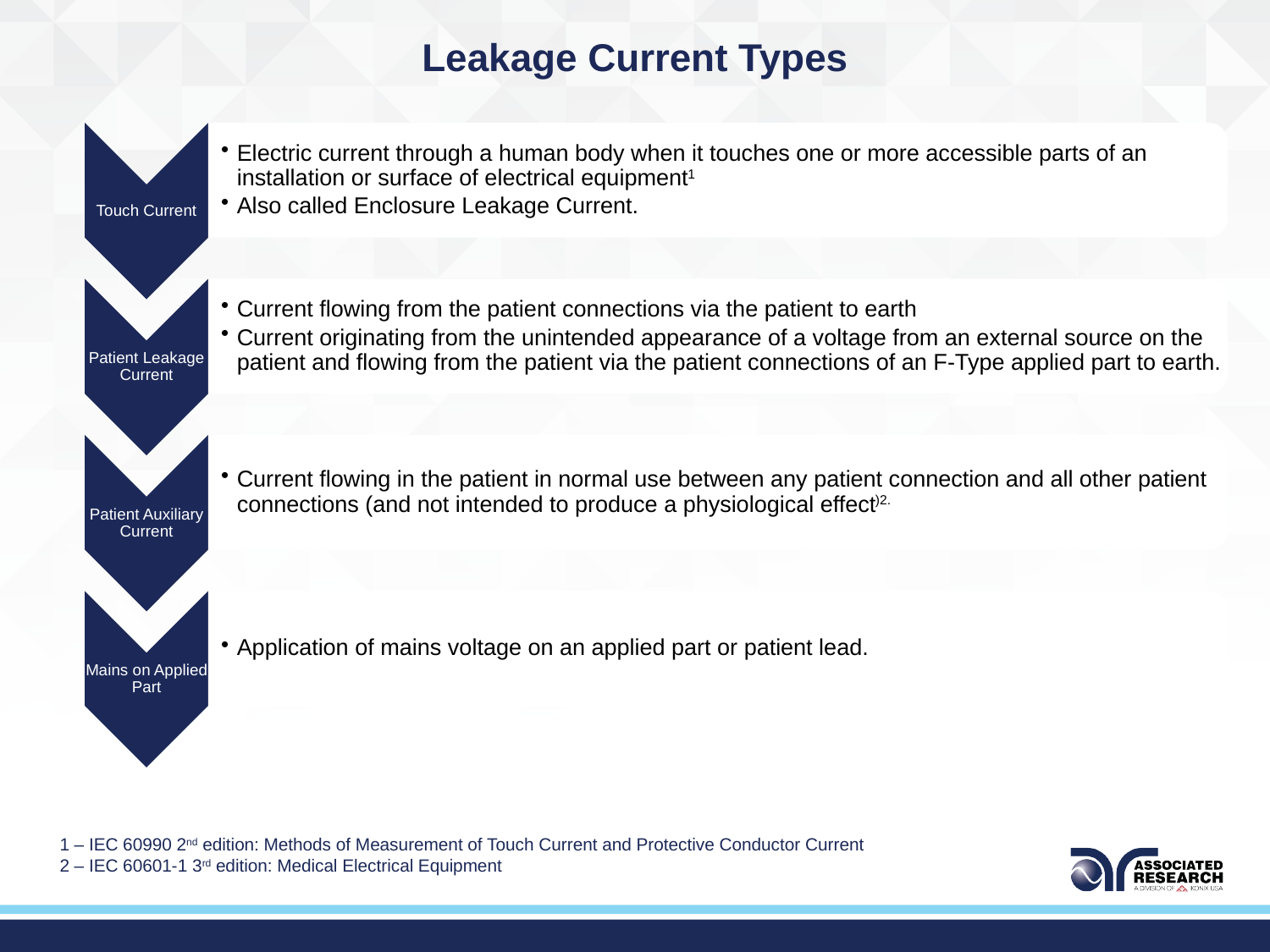

# Leakage Current Types

Touch Current
Electric current through a human body when it touches one or more accessible parts of an installation or surface of electrical equipment1
Also called Enclosure Leakage Current.
Patient Leakage Current
Current flowing from the patient connections via the patient to earth
Current originating from the unintended appearance of a voltage from an external source on the patient and flowing from the patient via the patient connections of an F-Type applied part to earth.
Patient Auxiliary Current
Current flowing in the patient in normal use between any patient connection and all other patient connections (and not intended to produce a physiological effect)2.
Mains on Applied Part
Application of mains voltage on an applied part or patient lead.
1 – IEC 60990 2nd edition: Methods of Measurement of Touch Current and Protective Conductor Current
2 – IEC 60601-1 3rd edition: Medical Electrical Equipment